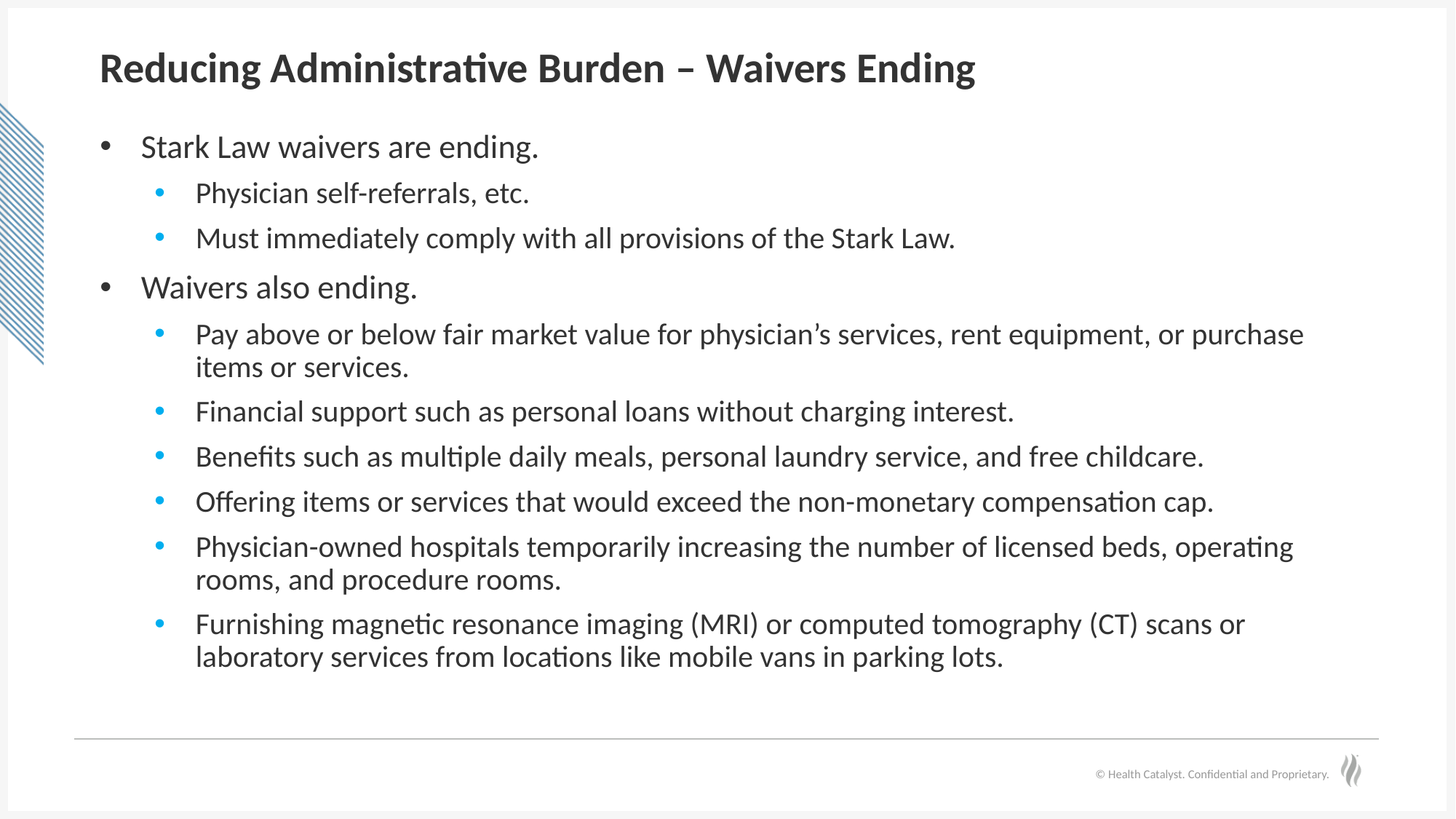

# Reducing Administrative Burden – Waivers Ending
Stark Law waivers are ending.
Physician self-referrals, etc.
Must immediately comply with all provisions of the Stark Law.
Waivers also ending.
Pay above or below fair market value for physician’s services, rent equipment, or purchase items or services.
Financial support such as personal loans without charging interest.
Benefits such as multiple daily meals, personal laundry service, and free childcare.
Offering items or services that would exceed the non-monetary compensation cap.
Physician-owned hospitals temporarily increasing the number of licensed beds, operating rooms, and procedure rooms.
Furnishing magnetic resonance imaging (MRI) or computed tomography (CT) scans or laboratory services from locations like mobile vans in parking lots.